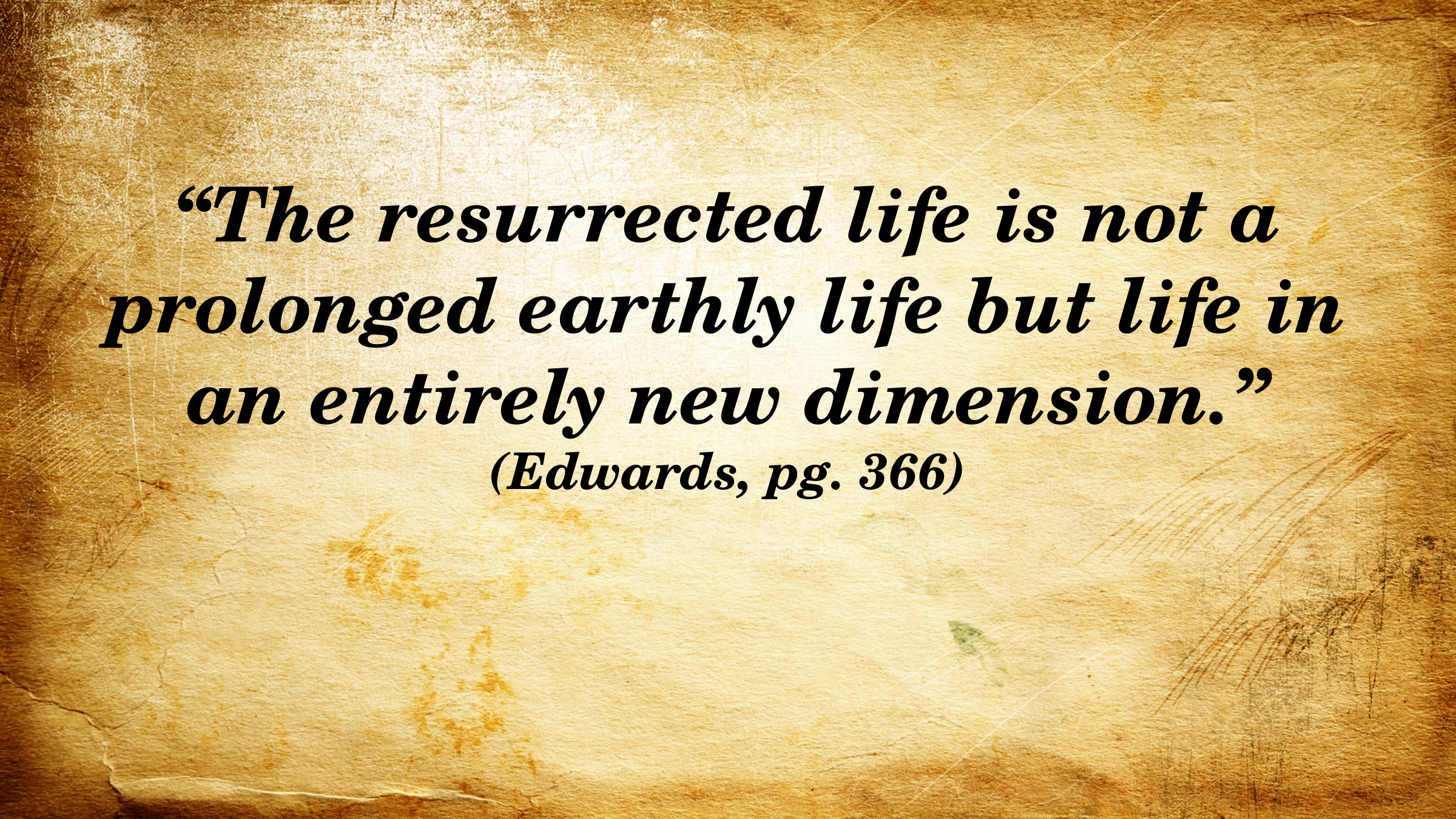

“The resurrected life is not a prolonged earthly life but life in an entirely new dimension.” (Edwards, pg. 366)